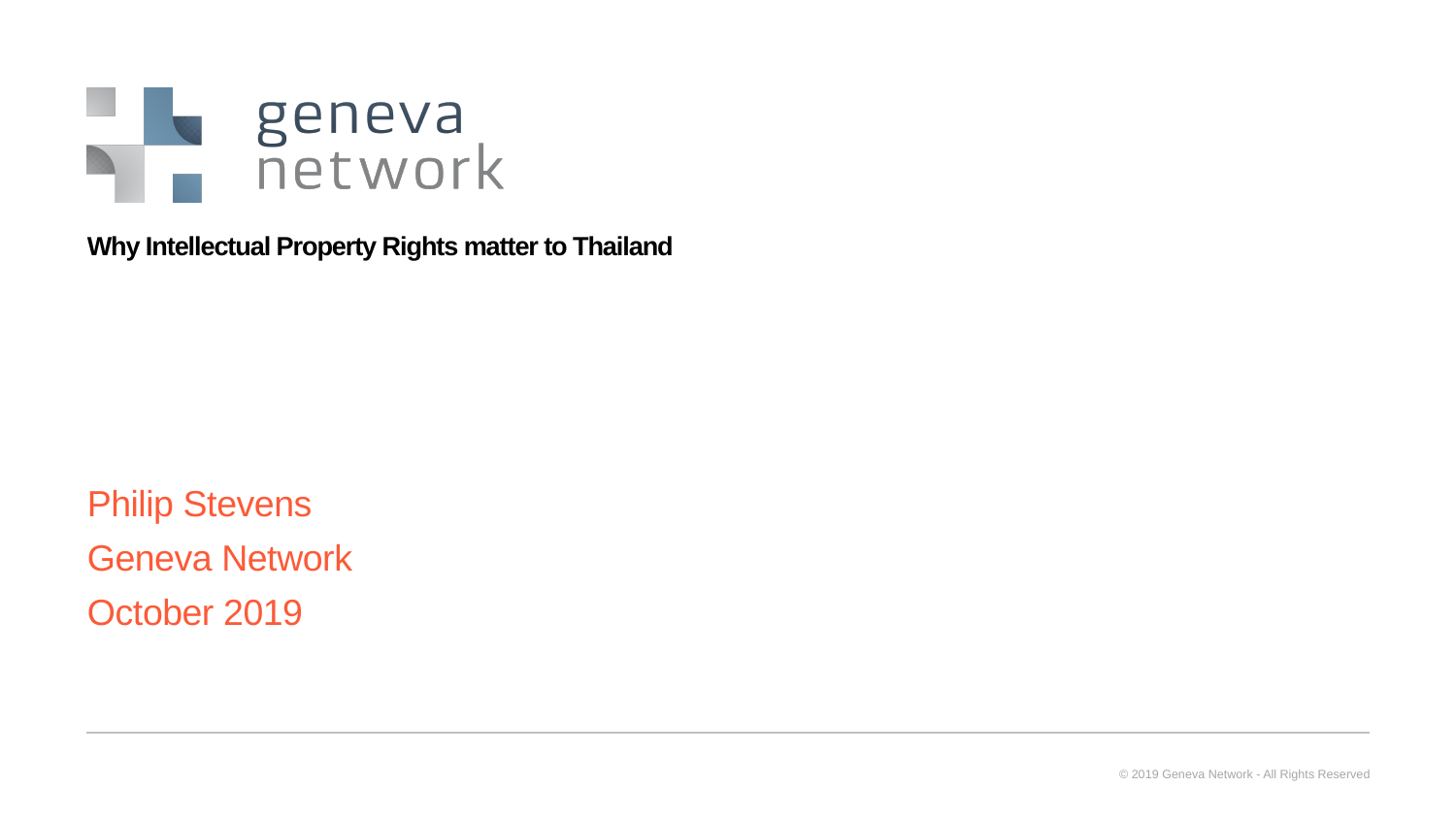

# Why Intellectual Property Rights matter to Thailand
Philip Stevens
Geneva Network
October 2019